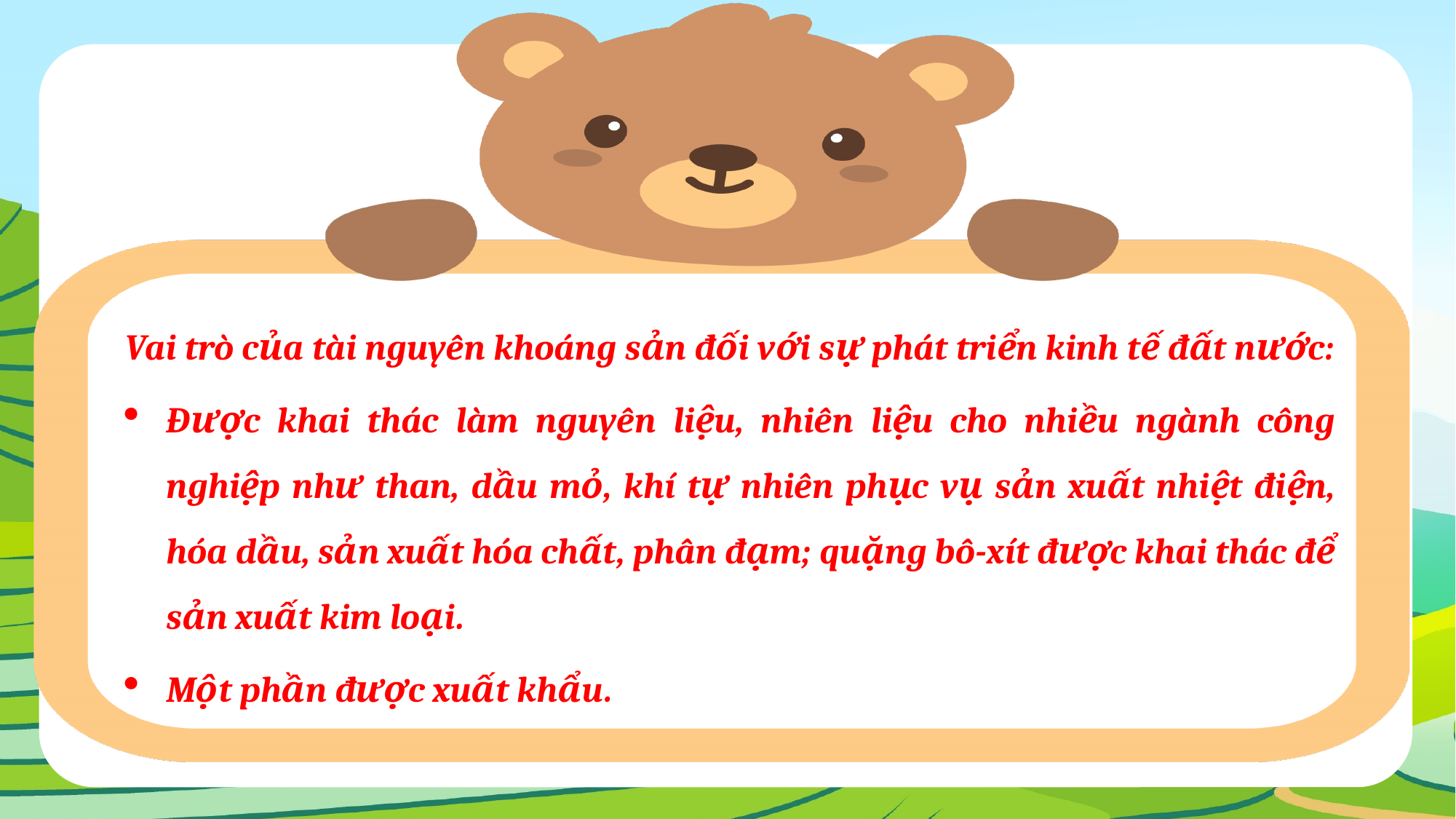

Vai trò của tài nguyên khoáng sản đối với sự phát triển kinh tế đất nước:
Được khai thác làm nguyên liệu, nhiên liệu cho nhiều ngành công nghiệp như than, dầu mỏ, khí tự nhiên phục vụ sản xuất nhiệt điện, hóa dầu, sản xuất hóa chất, phân đạm; quặng bô-xít được khai thác để sản xuất kim loại.
Một phần được xuất khẩu.